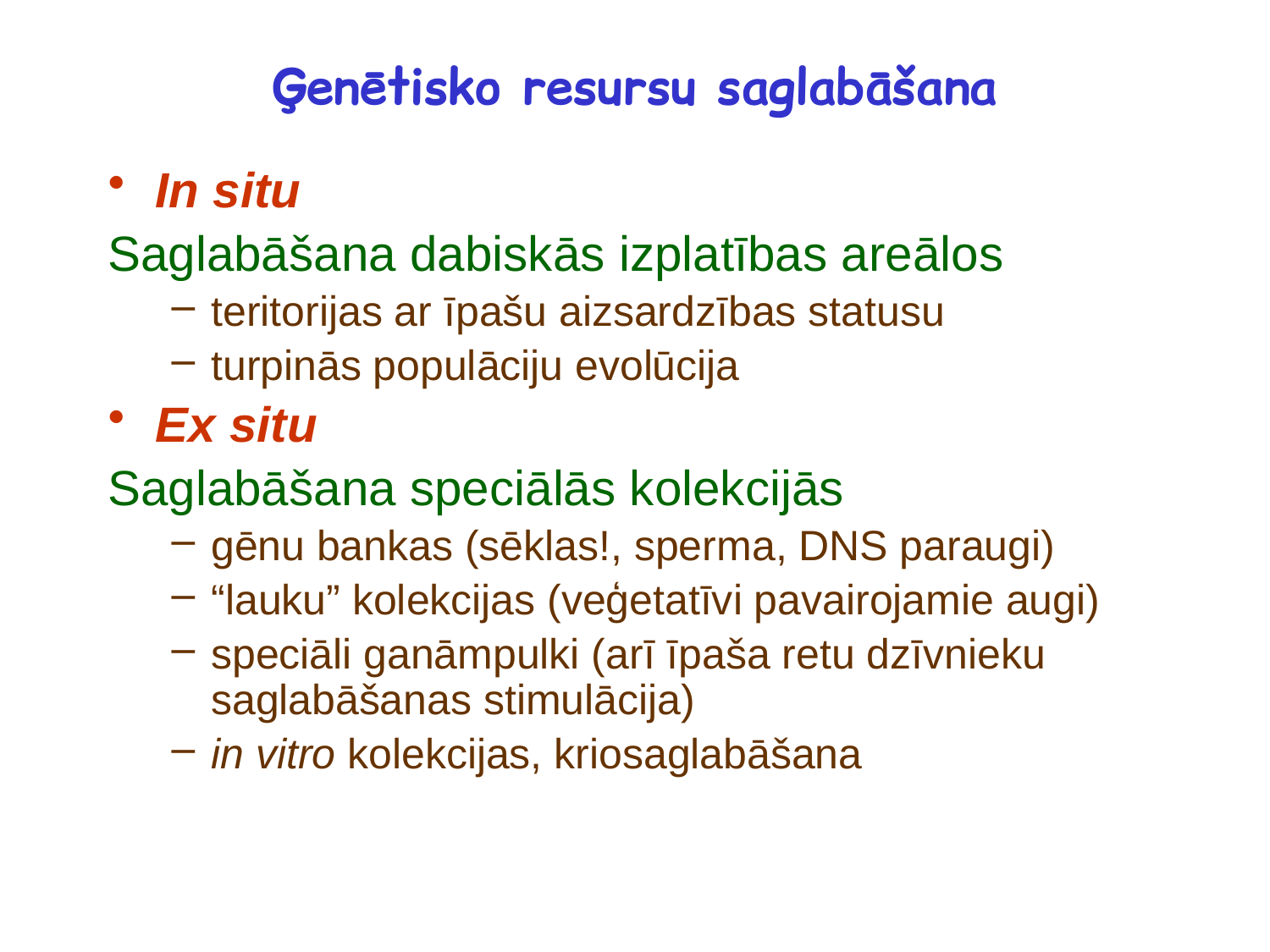

# Ģenētisko resursu saglabāšana
In situ
Saglabāšana dabiskās izplatības areālos
teritorijas ar īpašu aizsardzības statusu
turpinās populāciju evolūcija
Ex situ
Saglabāšana speciālās kolekcijās
gēnu bankas (sēklas!, sperma, DNS paraugi)
“lauku” kolekcijas (veģetatīvi pavairojamie augi)
speciāli ganāmpulki (arī īpaša retu dzīvnieku saglabāšanas stimulācija)
in vitro kolekcijas, kriosaglabāšana